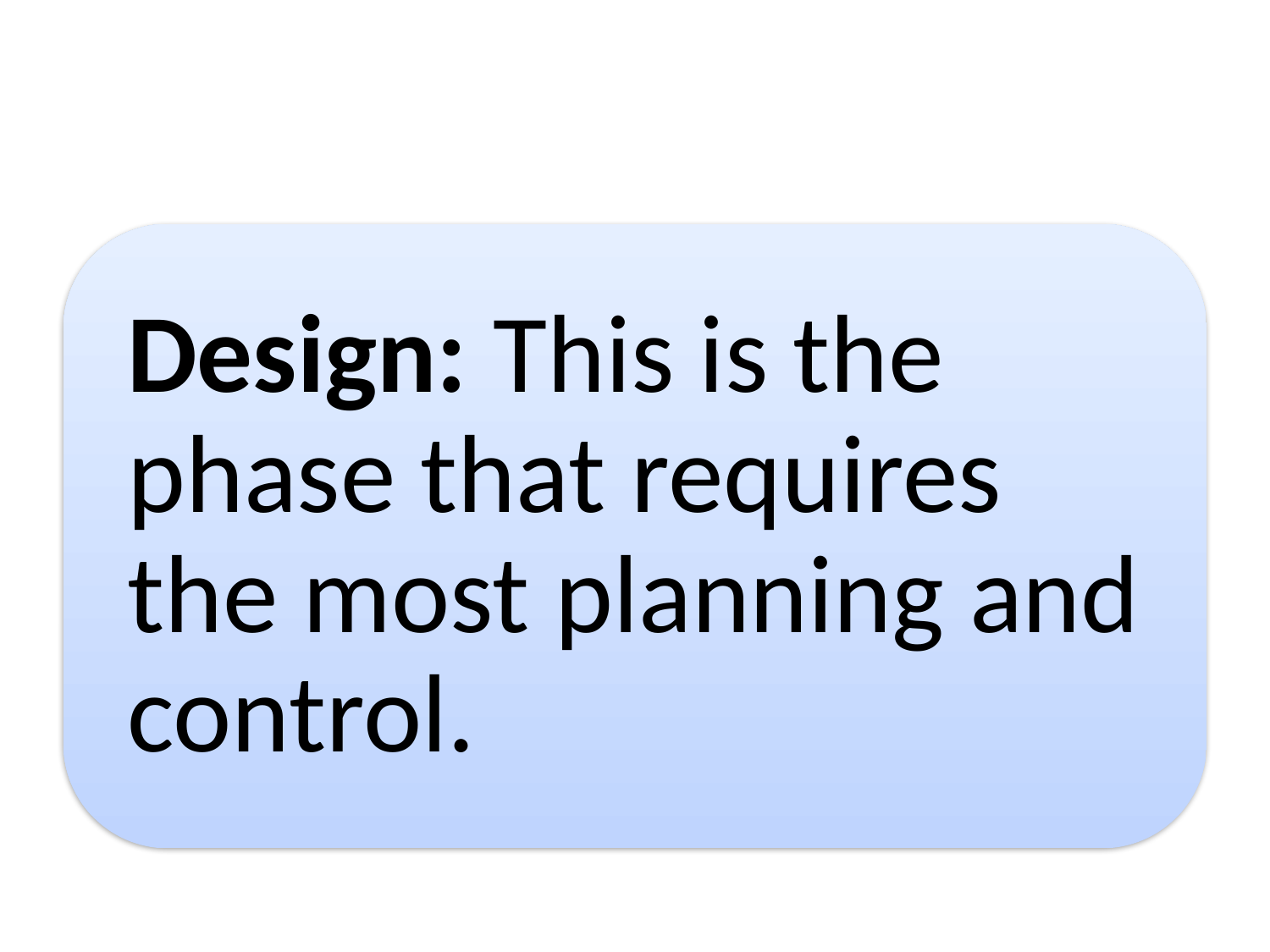

#
Design: This is the phase that requires the most planning and control.